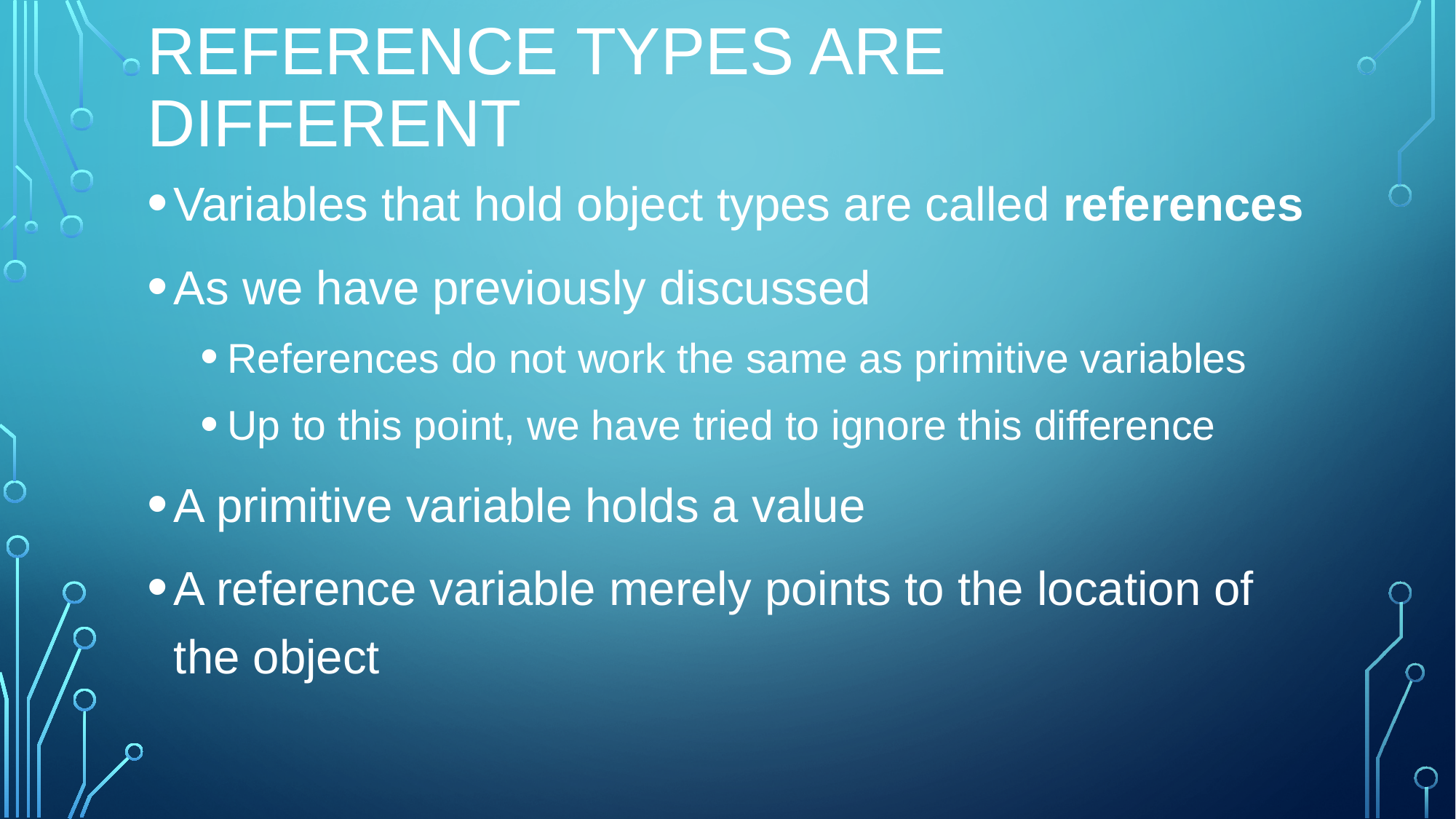

# Reference types are different
Variables that hold object types are called references
As we have previously discussed
References do not work the same as primitive variables
Up to this point, we have tried to ignore this difference
A primitive variable holds a value
A reference variable merely points to the location of the object